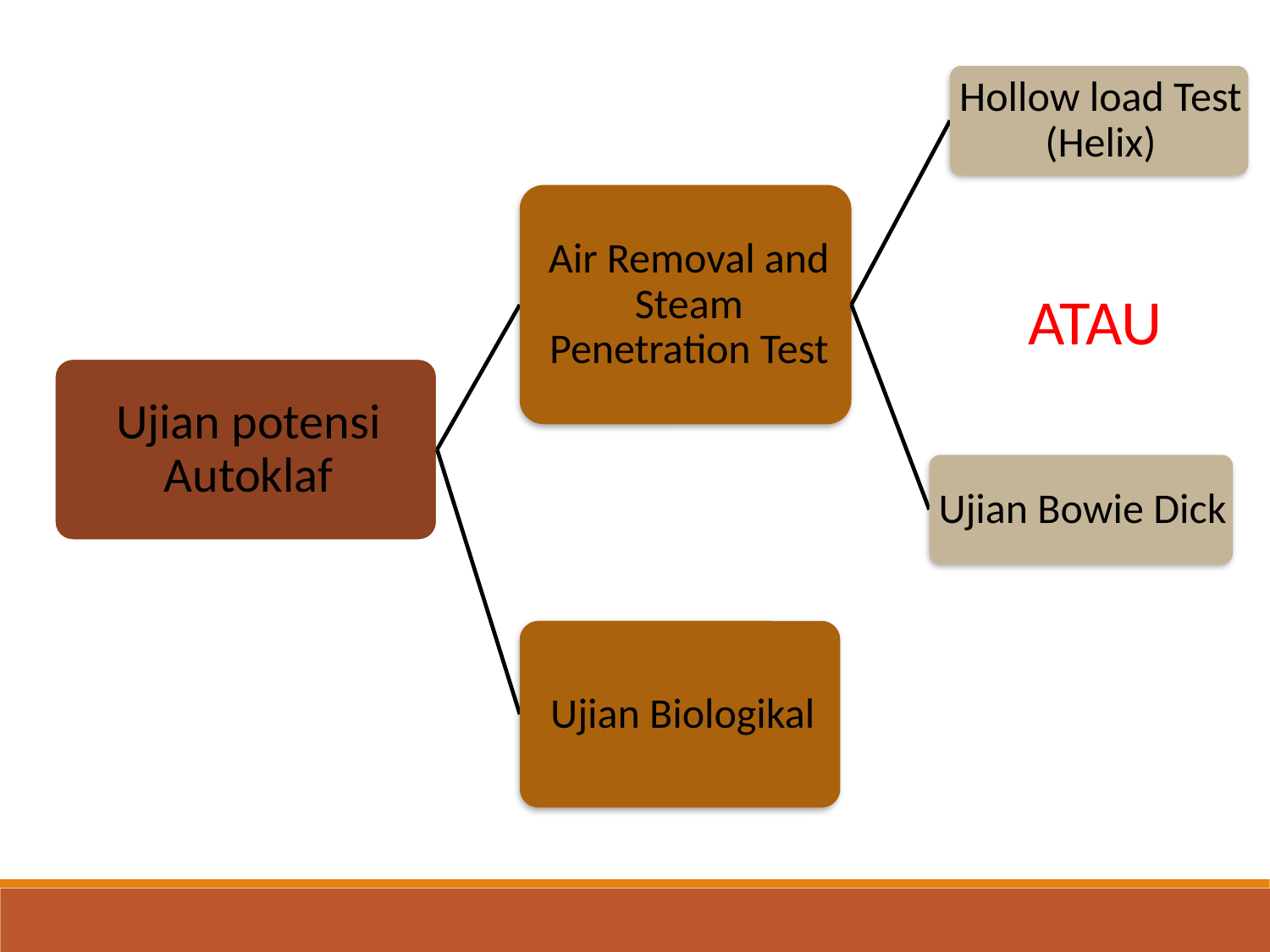

Ujian potensi Autoklaf

Air Removal and Steam Penetration Test

Hollow load Test (Helix)

Ujian Bowie Dick

Ujian Biologikal

ATAU